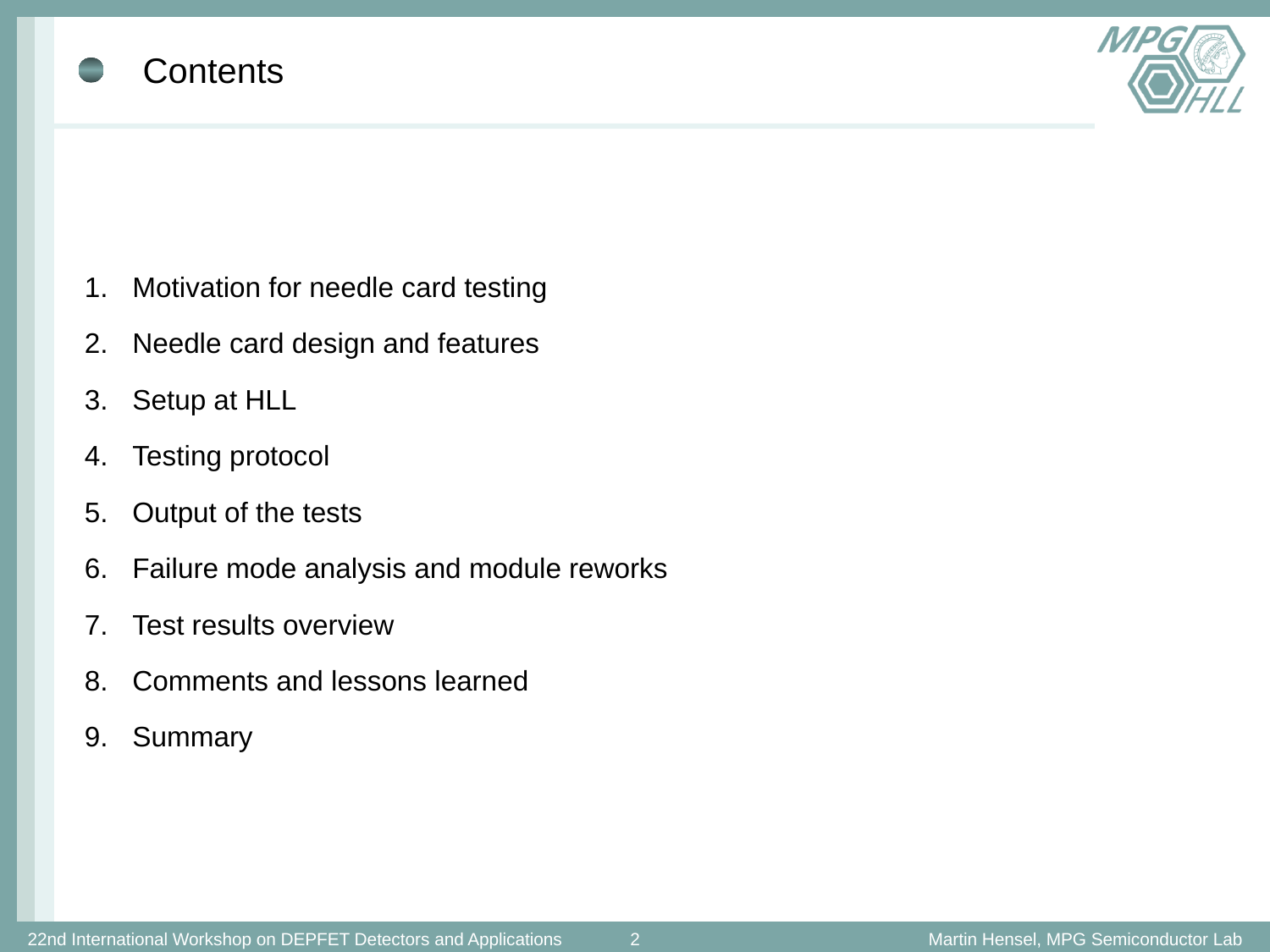

# Contents
Motivation for needle card testing
Needle card design and features
Setup at HLL
Testing protocol
Output of the tests
Failure mode analysis and module reworks
Test results overview
Comments and lessons learned
Summary
Martin Hensel, MPG Semiconductor Lab
22nd International Workshop on DEPFET Detectors and Applications
2